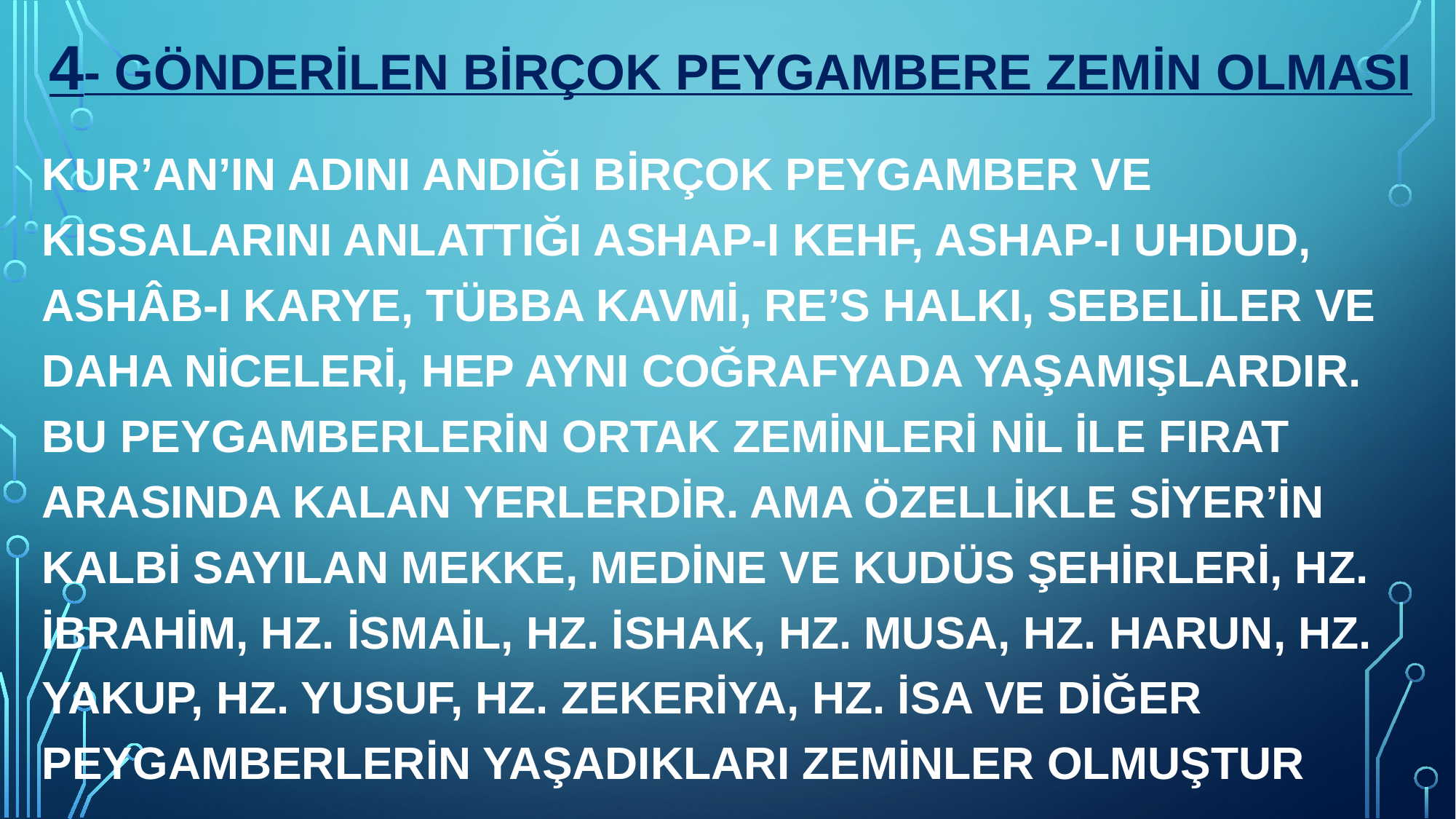

# 4- GÖNDERİLEN BİRÇOK PEYGAMBERE ZEMİN OLMASI
Kur’an’ın adını andığı birçok peygamber ve kıssalarını anlattığı Ashap-ı Kehf, Ashap-ı Uhdud, Ashâb-ı Karye, Tübba Kavmi, Re’s halkı, Sebeliler ve daha niceleri, hep aynı coğrafyada yaşamışlardır. Bu peygamberlerin ortak zeminleri Nil ile Fırat arasında kalan yerlerdir. Ama özellikle Siyer’in kalbi sayılan Mekke, Medine ve Kudüs şehirleri, Hz. İbrahim, Hz. İsmail, Hz. İshak, Hz. Musa, Hz. Harun, Hz. Yakup, Hz. Yusuf, Hz. Zekeriya, Hz. İsa ve diğer peygamberlerin yaşadıkları zeminler olmuştur